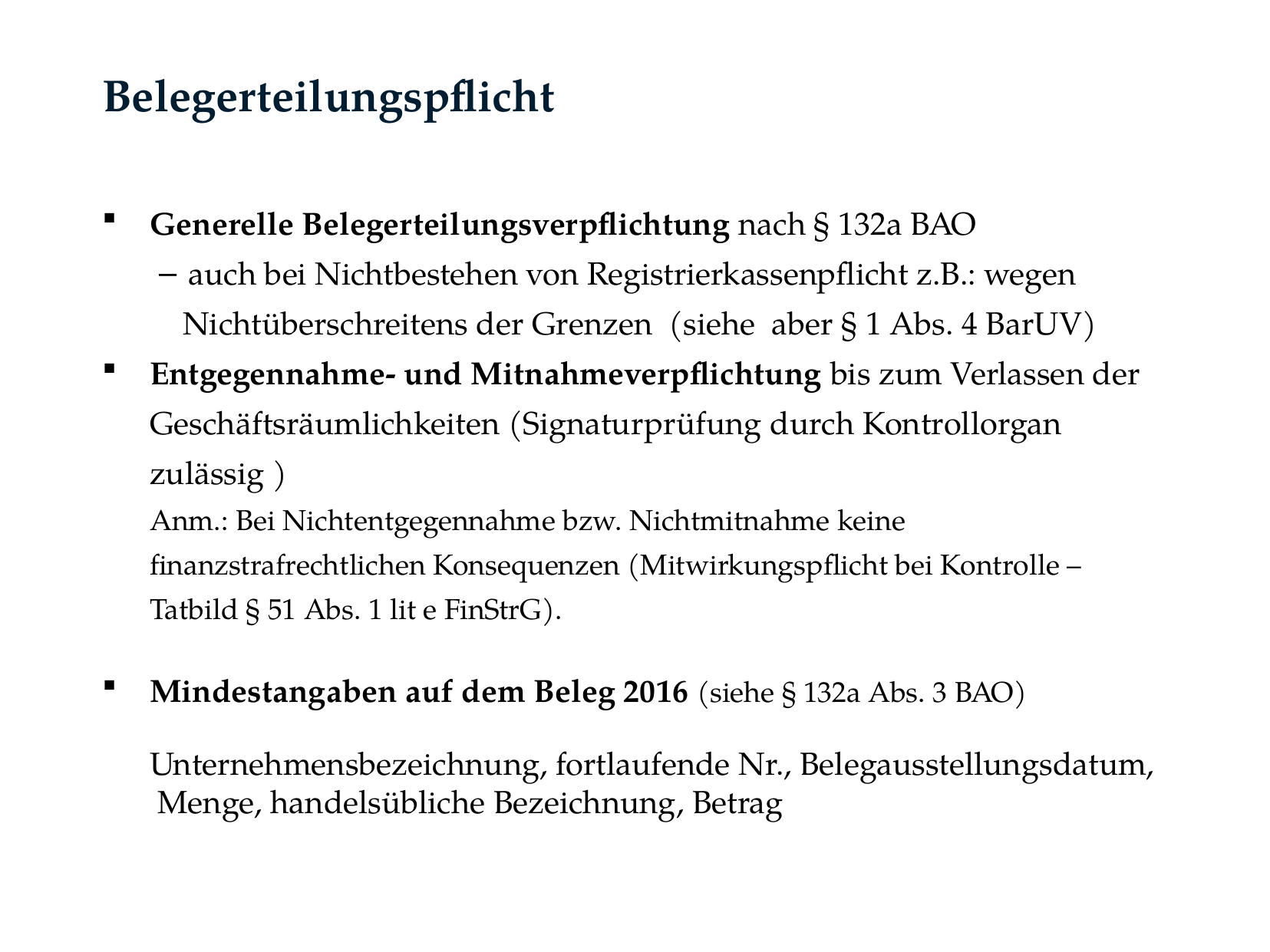

# Belegerteilungspflicht
Generelle Belegerteilungsverpflichtung nach § 132a BAO
 auch bei Nichtbestehen von Registrierkassenpflicht z.B.: wegen
   Nichtüberschreitens der Grenzen  (siehe  aber § 1 Abs. 4 BarUV)
Entgegennahme- und Mitnahmeverpflichtung bis zum Verlassen der Geschäftsräumlichkeiten (Signaturprüfung durch Kontrollorgan zulässig )
Anm.: Bei Nichtentgegennahme bzw. Nichtmitnahme keine finanzstrafrechtlichen Konsequenzen (Mitwirkungspflicht bei Kontrolle – Tatbild § 51 Abs. 1 lit e FinStrG).

Mindestangaben auf dem Beleg 2016 (siehe § 132a Abs. 3 BAO)
Unternehmensbezeichnung, fortlaufende Nr., Belegausstellungsdatum,   Menge, handelsübliche Bezeichnung, Betrag